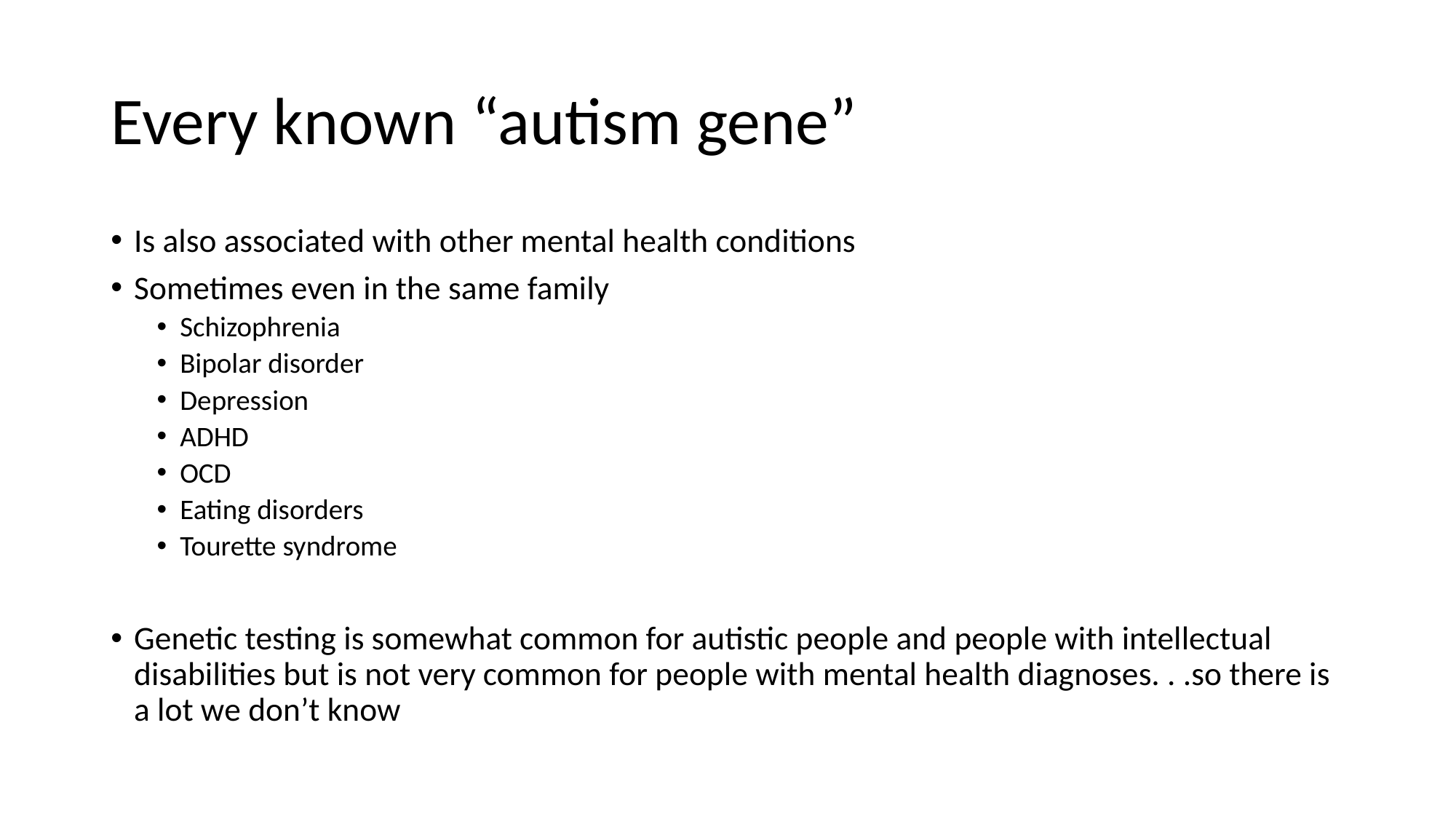

# Every known “autism gene”
Is also associated with other mental health conditions
Sometimes even in the same family
Schizophrenia
Bipolar disorder
Depression
ADHD
OCD
Eating disorders
Tourette syndrome

Genetic testing is somewhat common for autistic people and people with intellectual disabilities but is not very common for people with mental health diagnoses. . .so there is a lot we don’t know